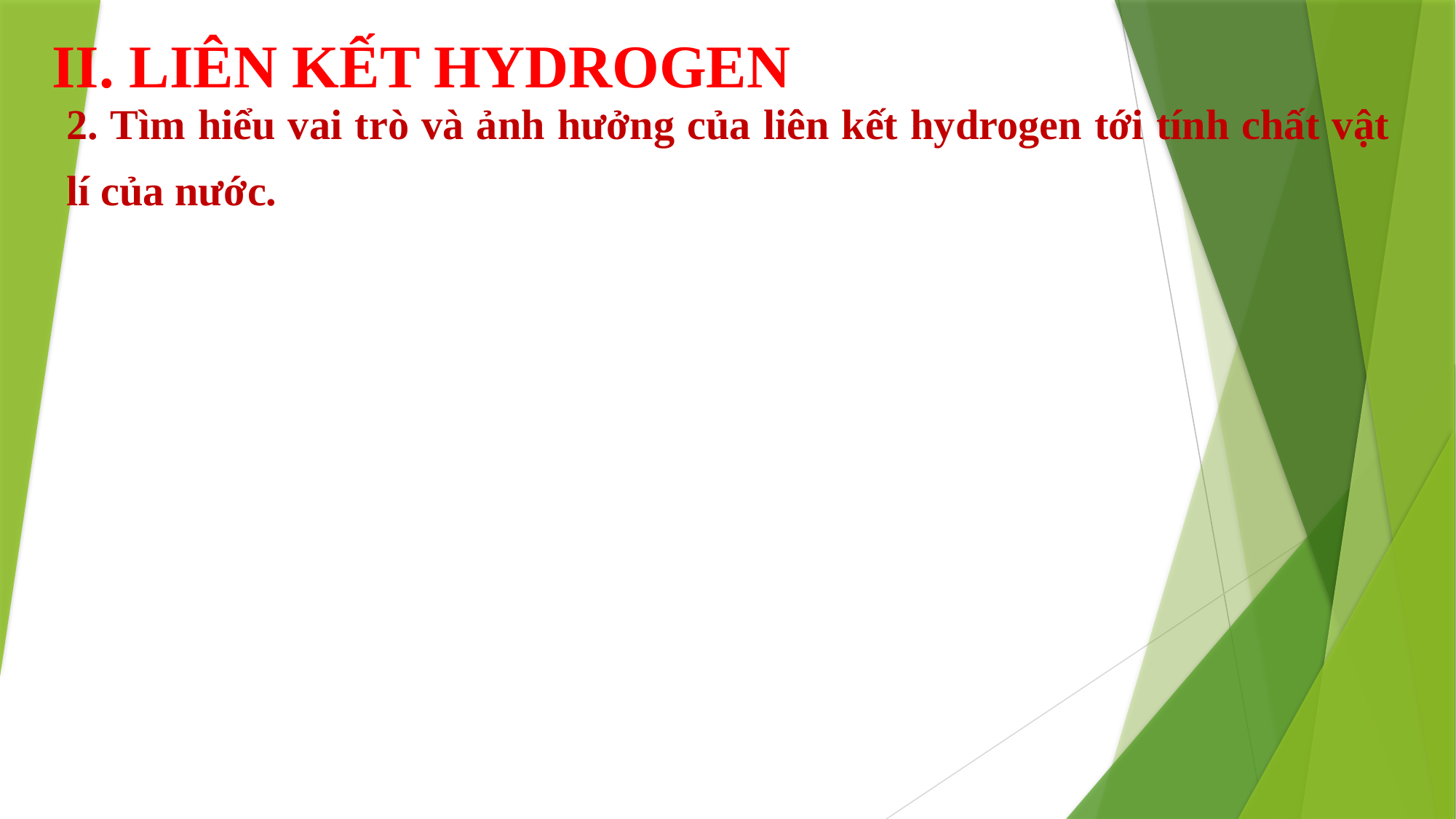

II. LIÊN KẾT HYDROGEN
2. Tìm hiểu vai trò và ảnh hưởng của liên kết hydrogen tới tính chất vật lí của nước.